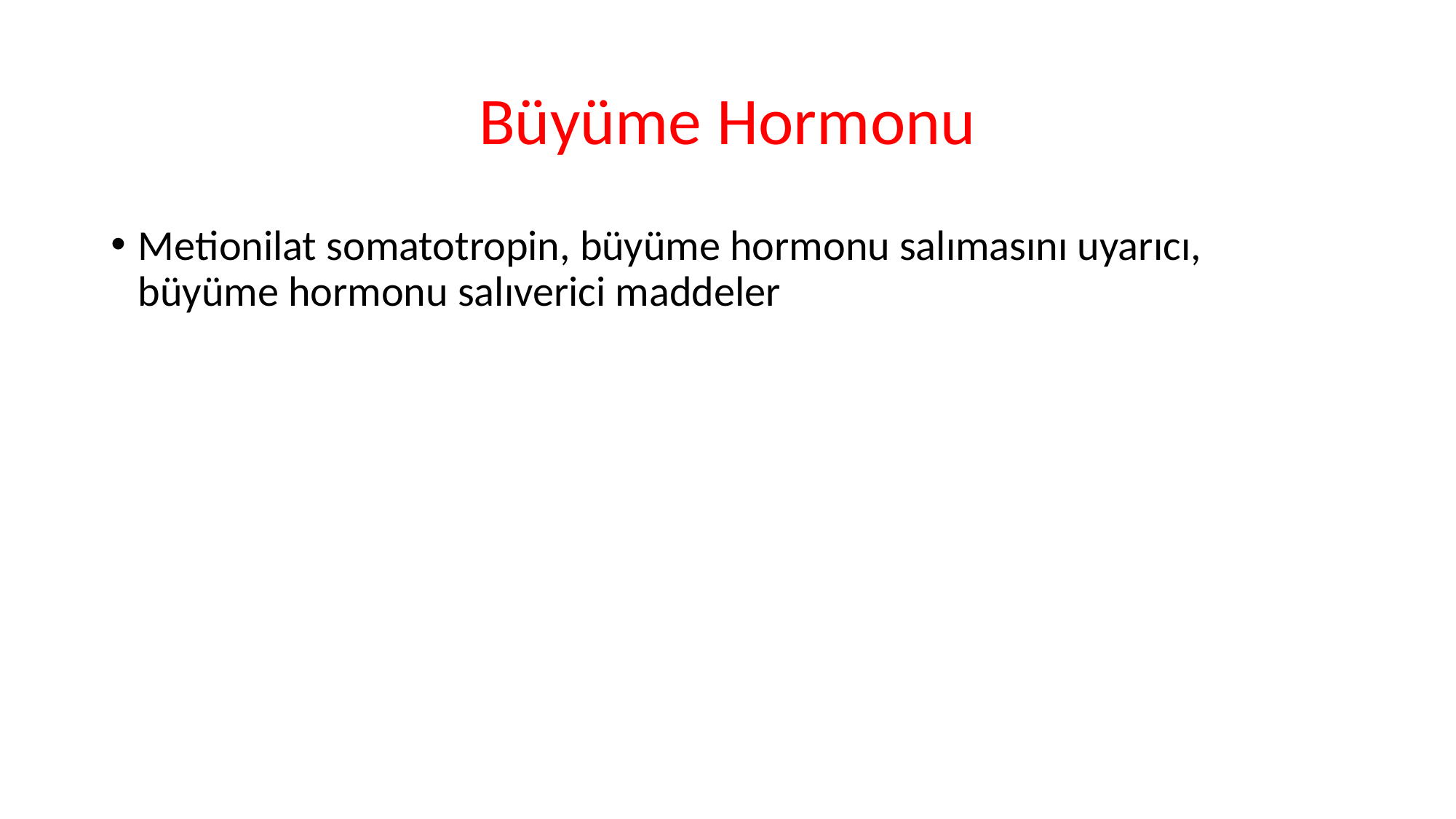

# Büyüme Hormonu
Metionilat somatotropin, büyüme hormonu salımasını uyarıcı, büyüme hormonu salıverici maddeler